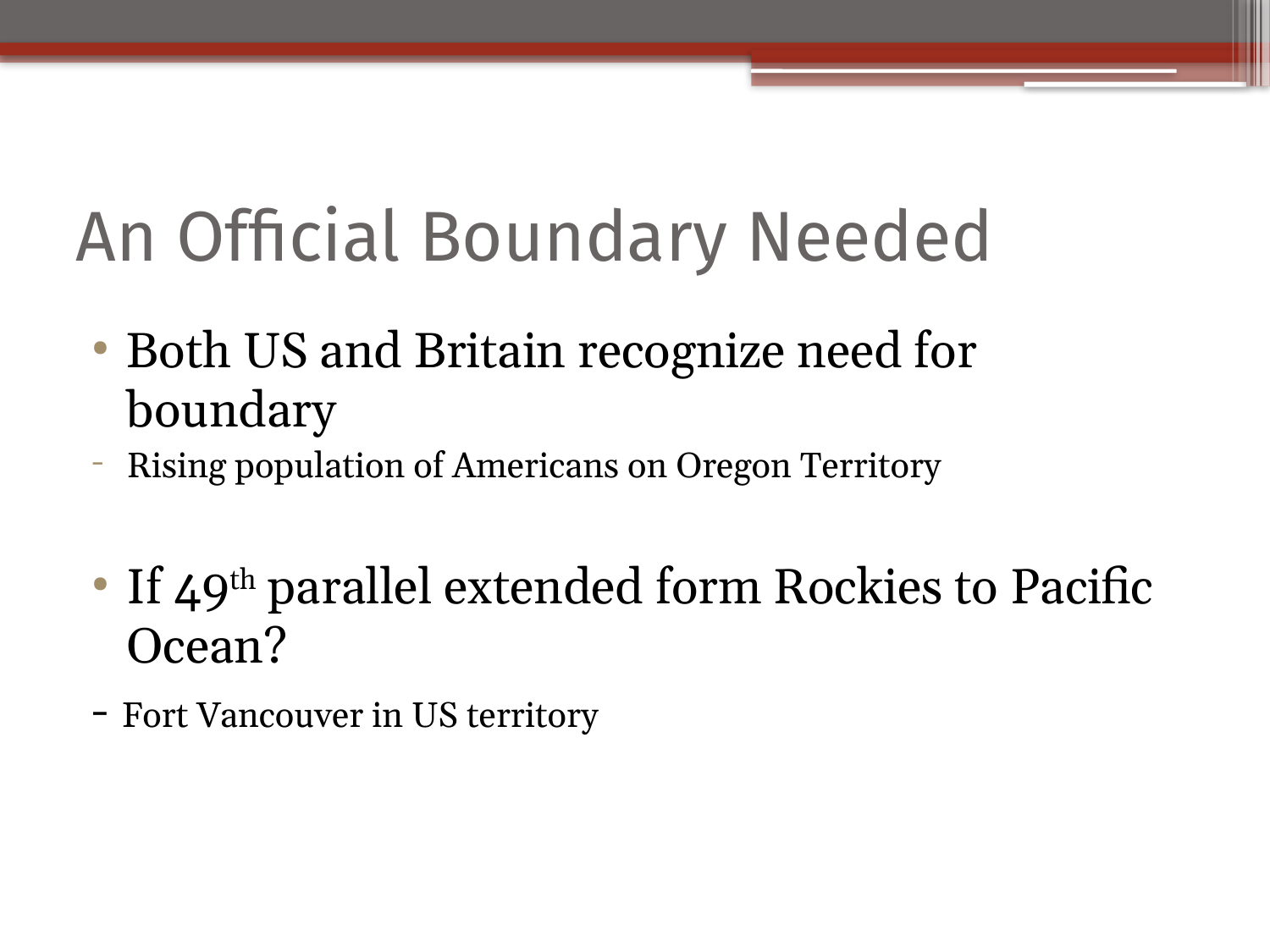

# An Official Boundary Needed
Both US and Britain recognize need for boundary
Rising population of Americans on Oregon Territory

If 49th parallel extended form Rockies to Pacific Ocean?
- Fort Vancouver in US territory